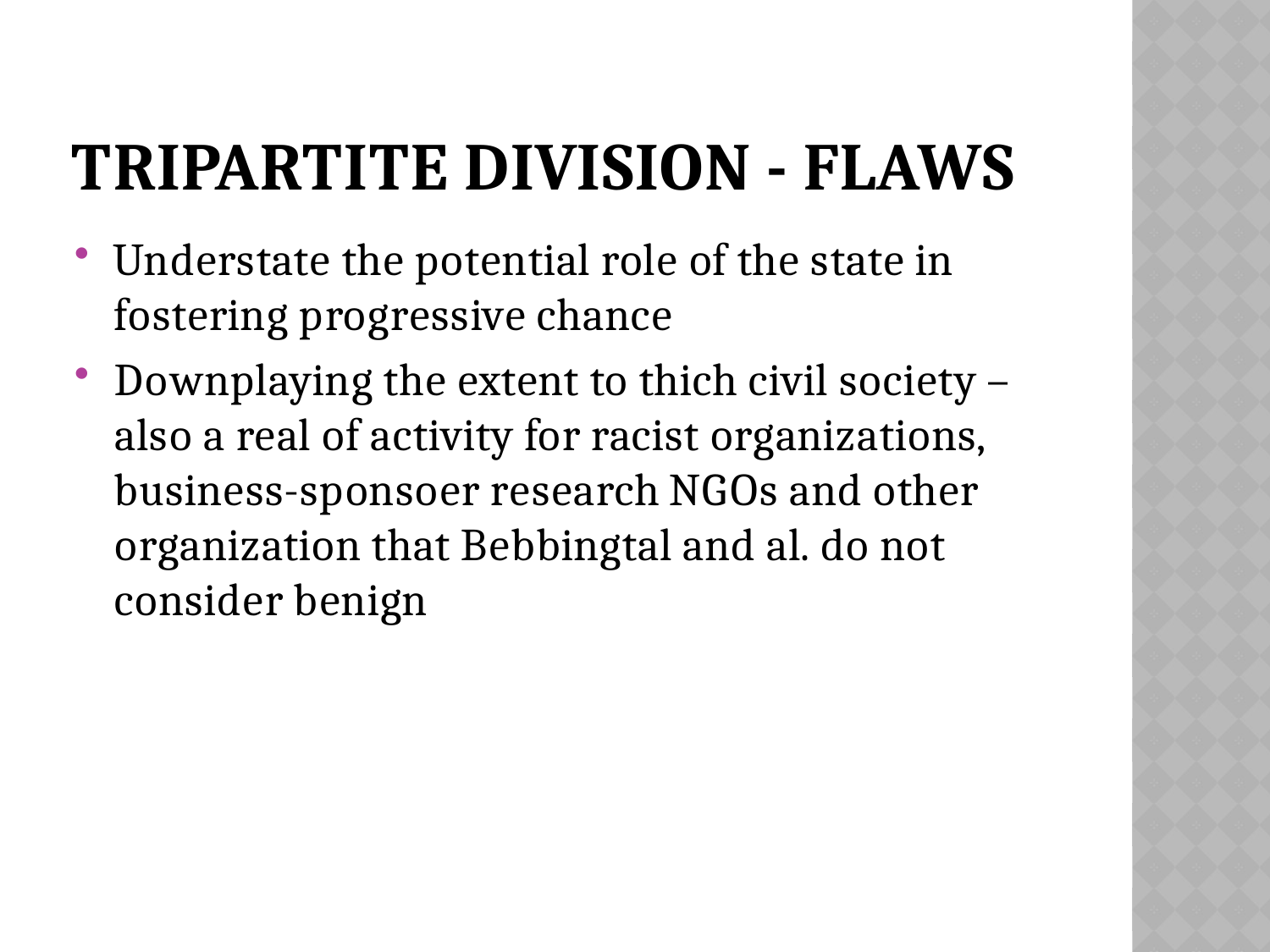

# Tripartite division - flaws
Understate the potential role of the state in fostering progressive chance
Downplaying the extent to thich civil society – also a real of activity for racist organizations, business-sponsoer research NGOs and other organization that Bebbingtal and al. do not consider benign